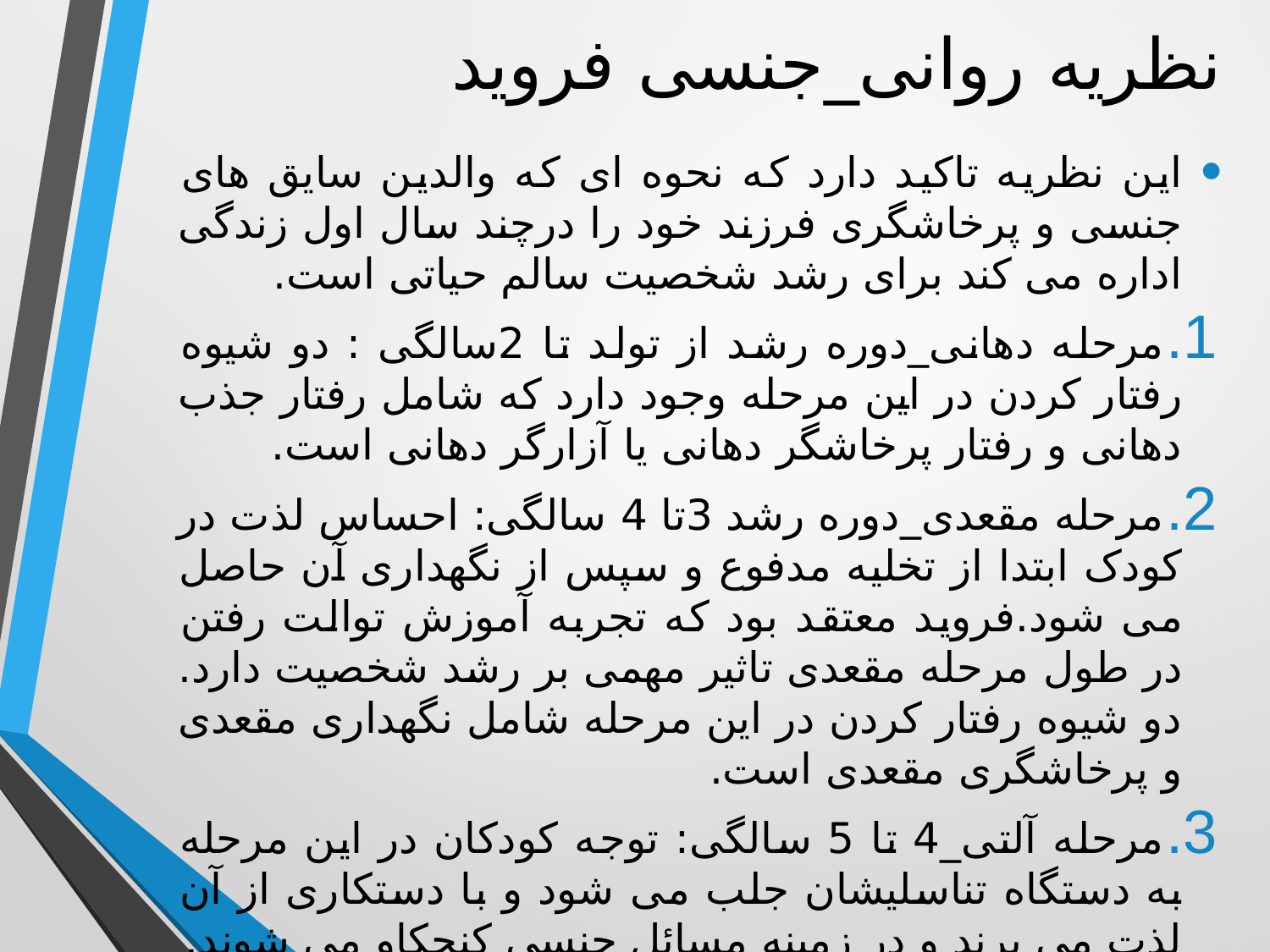

# نظریه روانی_جنسی فروید
این نظریه تاکید دارد که نحوه ای که والدین سایق های جنسی و پرخاشگری فرزند خود را درچند سال اول زندگی اداره می کند برای رشد شخصیت سالم حیاتی است.
مرحله دهانی_دوره رشد از تولد تا 2سالگی : دو شیوه رفتار کردن در این مرحله وجود دارد که شامل رفتار جذب دهانی و رفتار پرخاشگر دهانی یا آزارگر دهانی است.
مرحله مقعدی_دوره رشد 3تا 4 سالگی: احساس لذت در کودک ابتدا از تخلیه مدفوع و سپس از نگهداری آن حاصل می شود.فروید معتقد بود که تجربه آموزش توالت رفتن در طول مرحله مقعدی تاثیر مهمی بر رشد شخصیت دارد. دو شیوه رفتار کردن در این مرحله شامل نگهداری مقعدی و پرخاشگری مقعدی است.
مرحله آلتی_4 تا 5 سالگی: توجه کودکان در این مرحله به دستگاه تناسلیشان جلب می شود و با دستکاری از آن لذت می برند و در زمینه مسائل جنسی کنجکاو می شوند.